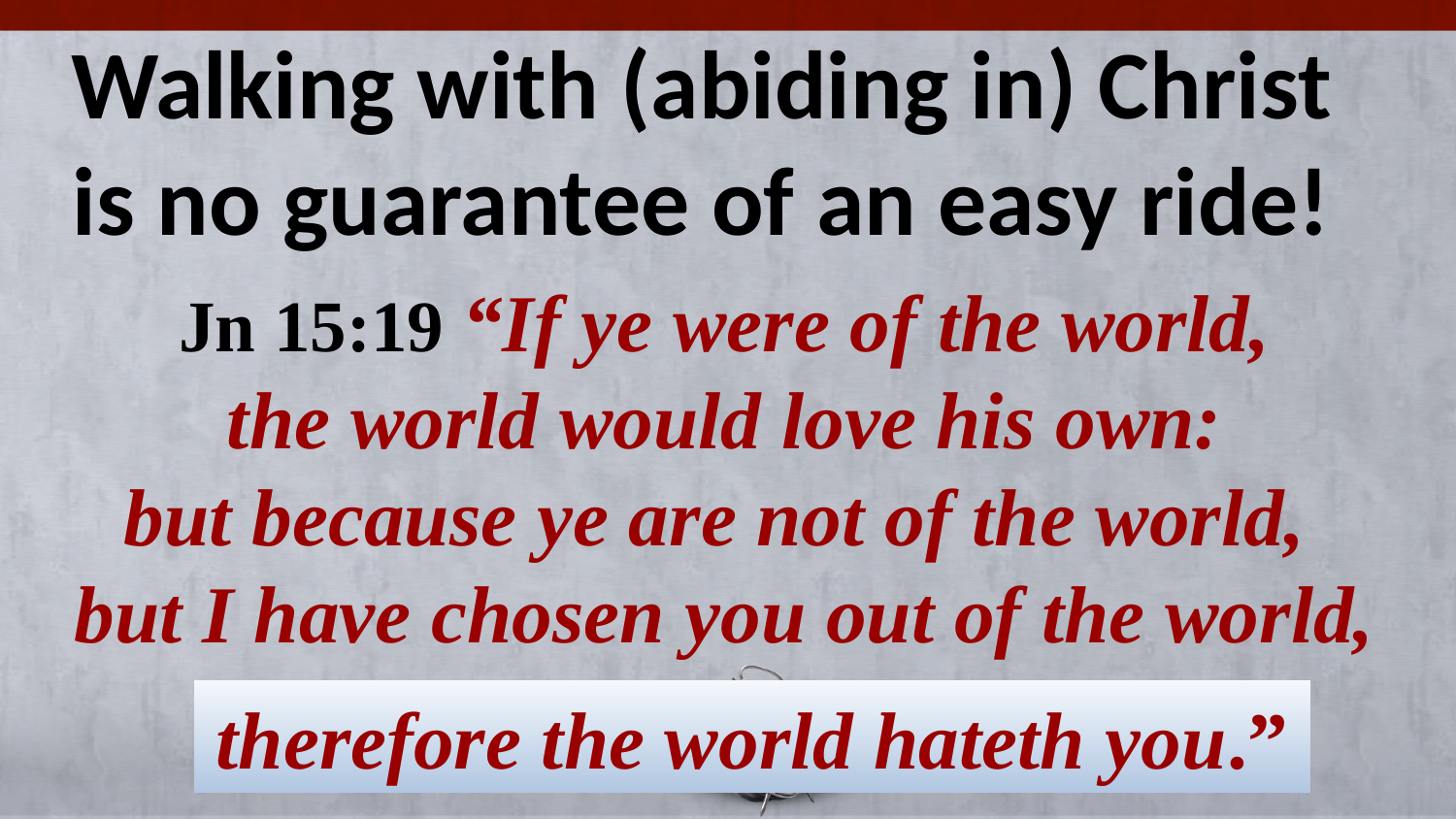

# Walking with (abiding in) Christ is no guarantee of an easy ride!
Jn 15:19 “If ye were of the world,
 the world would love his own:
but because ye are not of the world,
but I have chosen you out of the world,
therefore the world hateth you.”